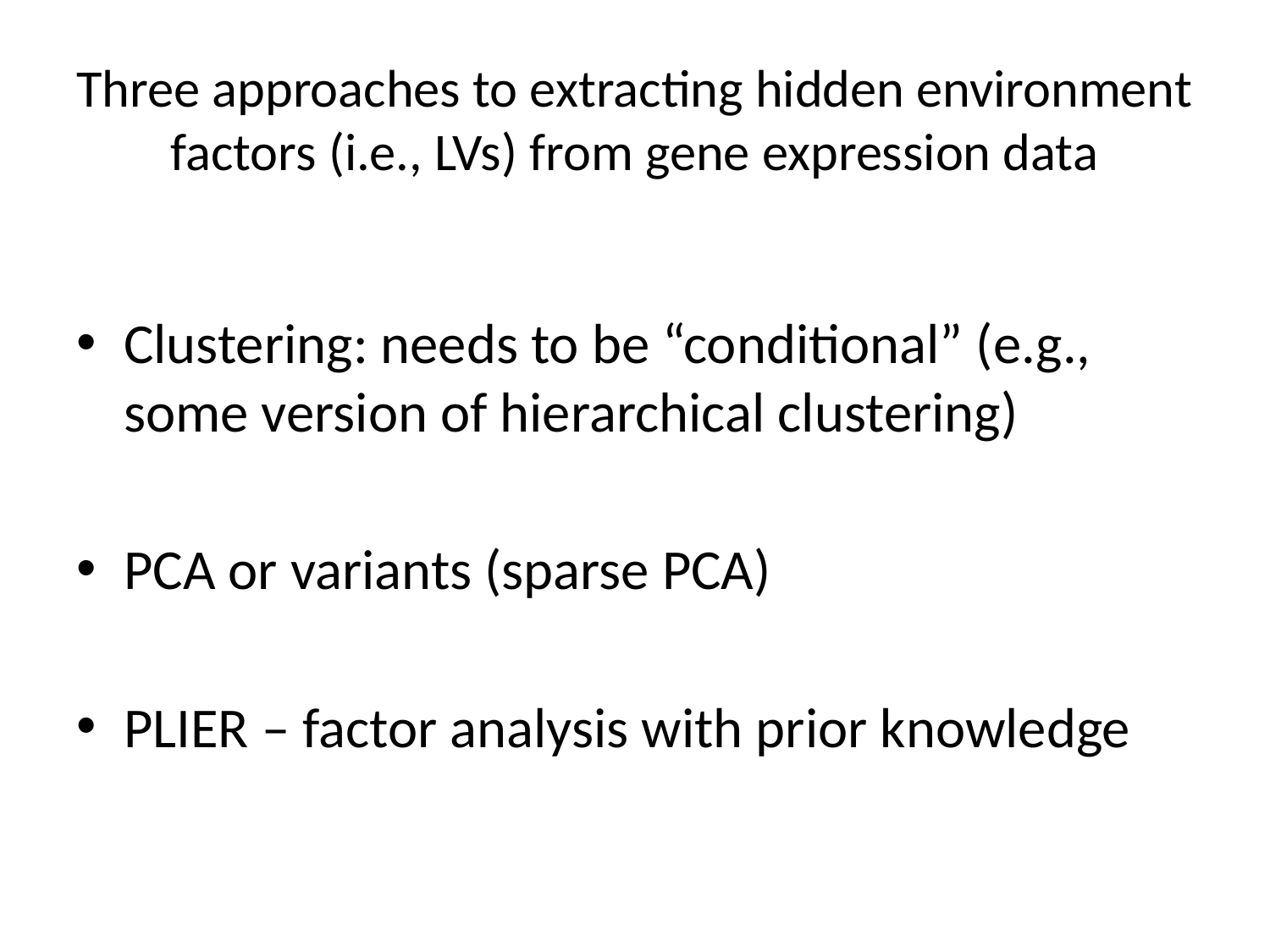

# Three approaches to extracting hidden environment factors (i.e., LVs) from gene expression data

Clustering: needs to be “conditional” (e.g., some version of hierarchical clustering)

PCA or variants (sparse PCA)

PLIER – factor analysis with prior knowledge